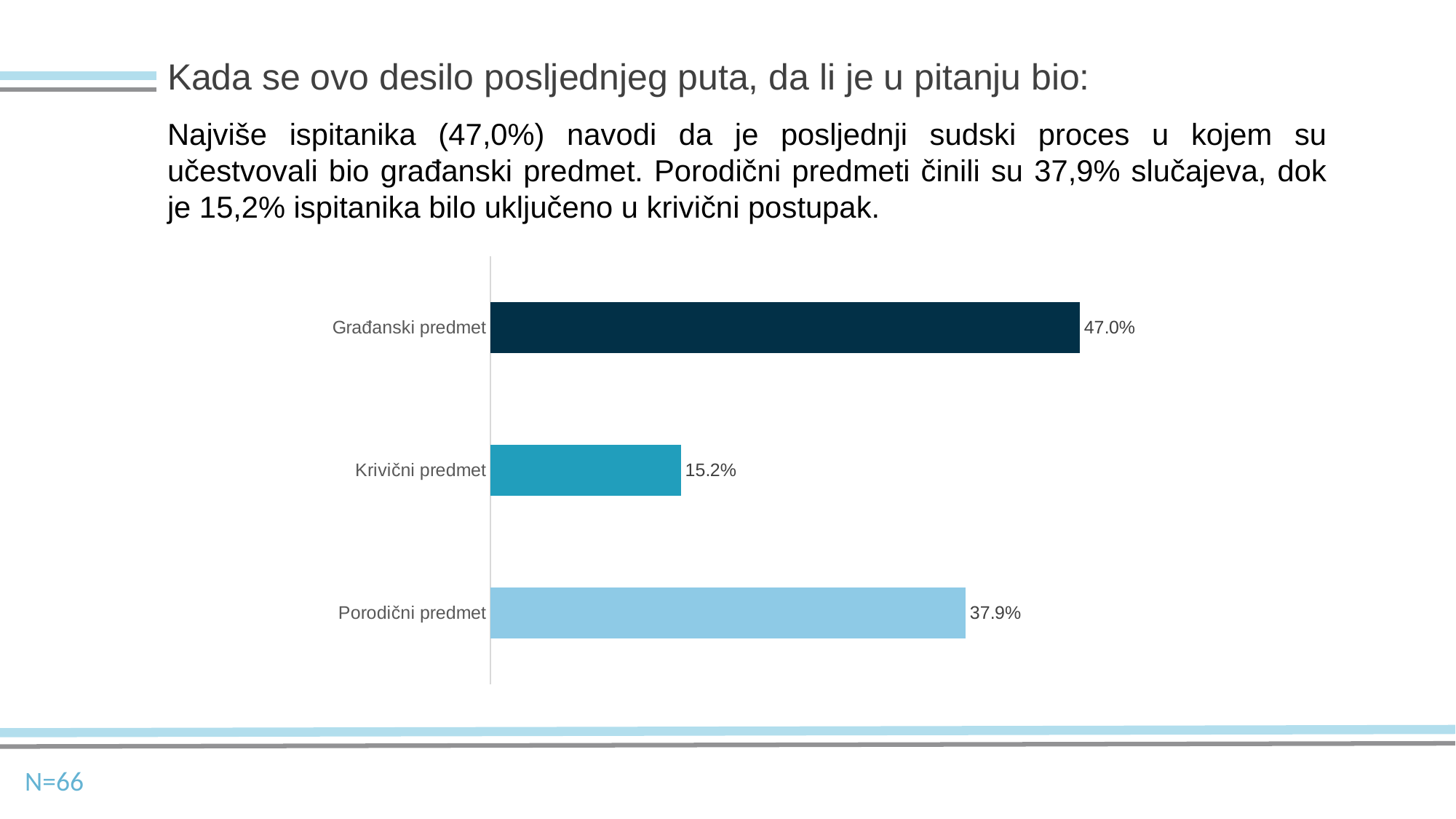

Kada se ovo desilo posljednjeg puta, da li je u pitanju bio:
Najviše ispitanika (47,0%) navodi da je posljednji sudski proces u kojem su učestvovali bio građanski predmet. Porodični predmeti činili su 37,9% slučajeva, dok je 15,2% ispitanika bilo uključeno u krivični postupak.

### Chart

| Category |  |
|---|---|
| Građanski predmet | 0.47 |
| Krivični predmet | 0.152 |
| Porodični predmet | 0.379 |
N=66